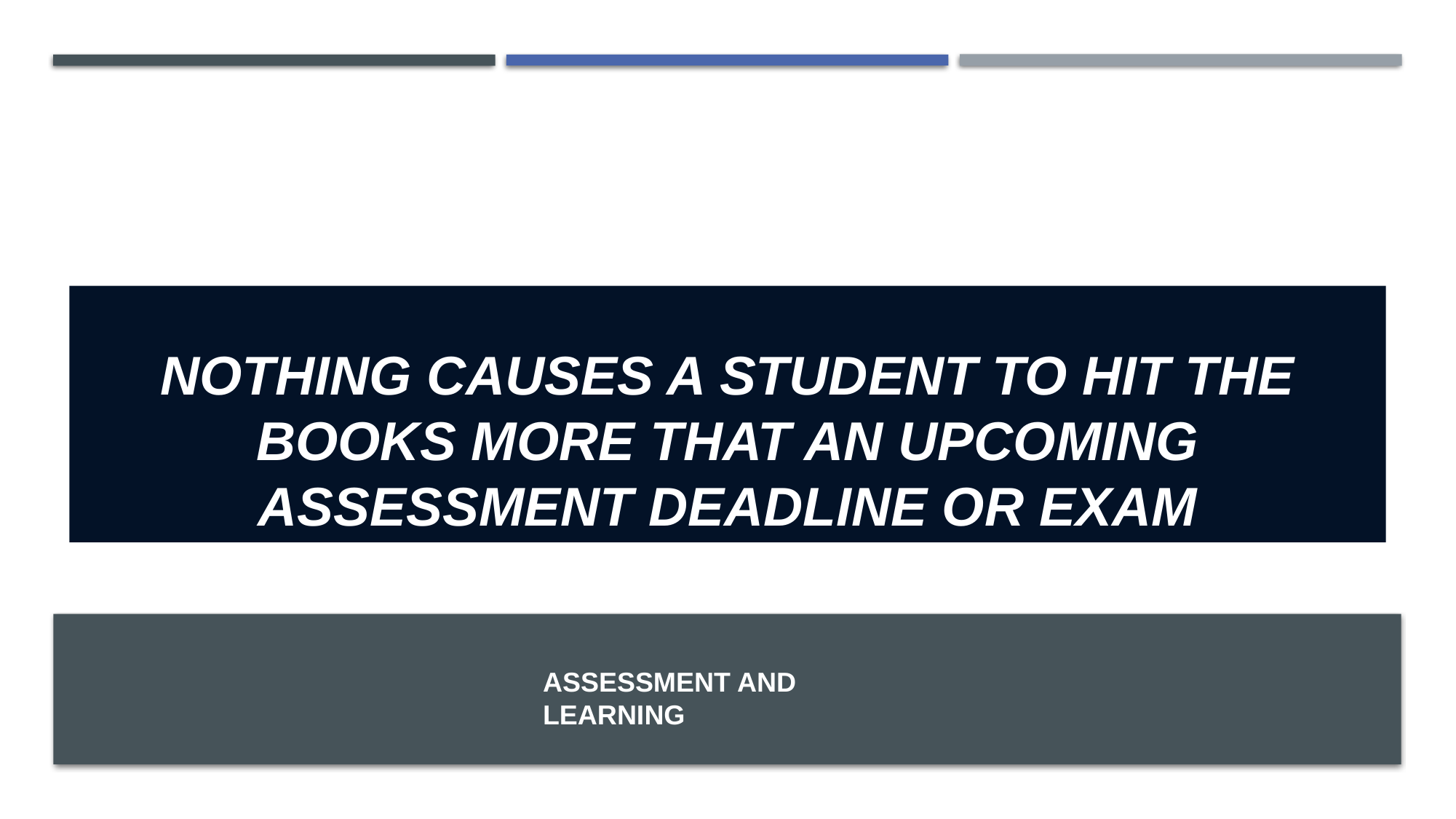

# Nothing causes a student to hit the books more that an upcoming assessment deadline or exam
Assessment and learning